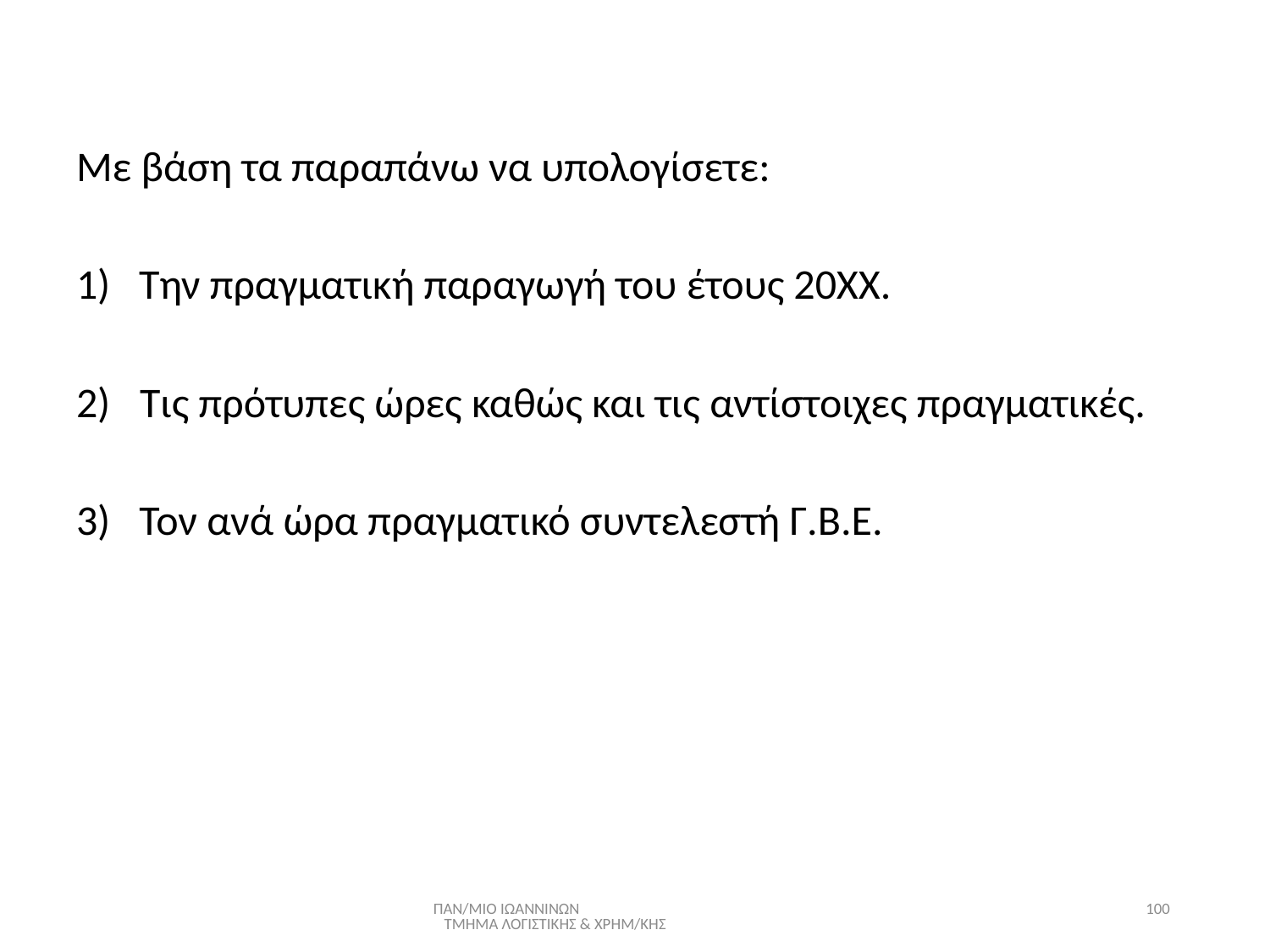

#
Με βάση τα παραπάνω να υπολογίσετε:

1)   Την πραγματική παραγωγή του έτους 20ΧΧ.

Τις πρότυπες ώρες καθώς και τις αντίστοιχες πραγματικές.

3)   Τον ανά ώρα πραγματικό συντελεστή Γ.Β.Ε.

ΠΑΝ/ΜΙΟ ΙΩΑΝΝΙΝΩΝ                                                                          ΤΜΗΜΑ ΛΟΓΙΣΤΙΚΗΣ & ΧΡΗΜ/ΚΗΣ
100